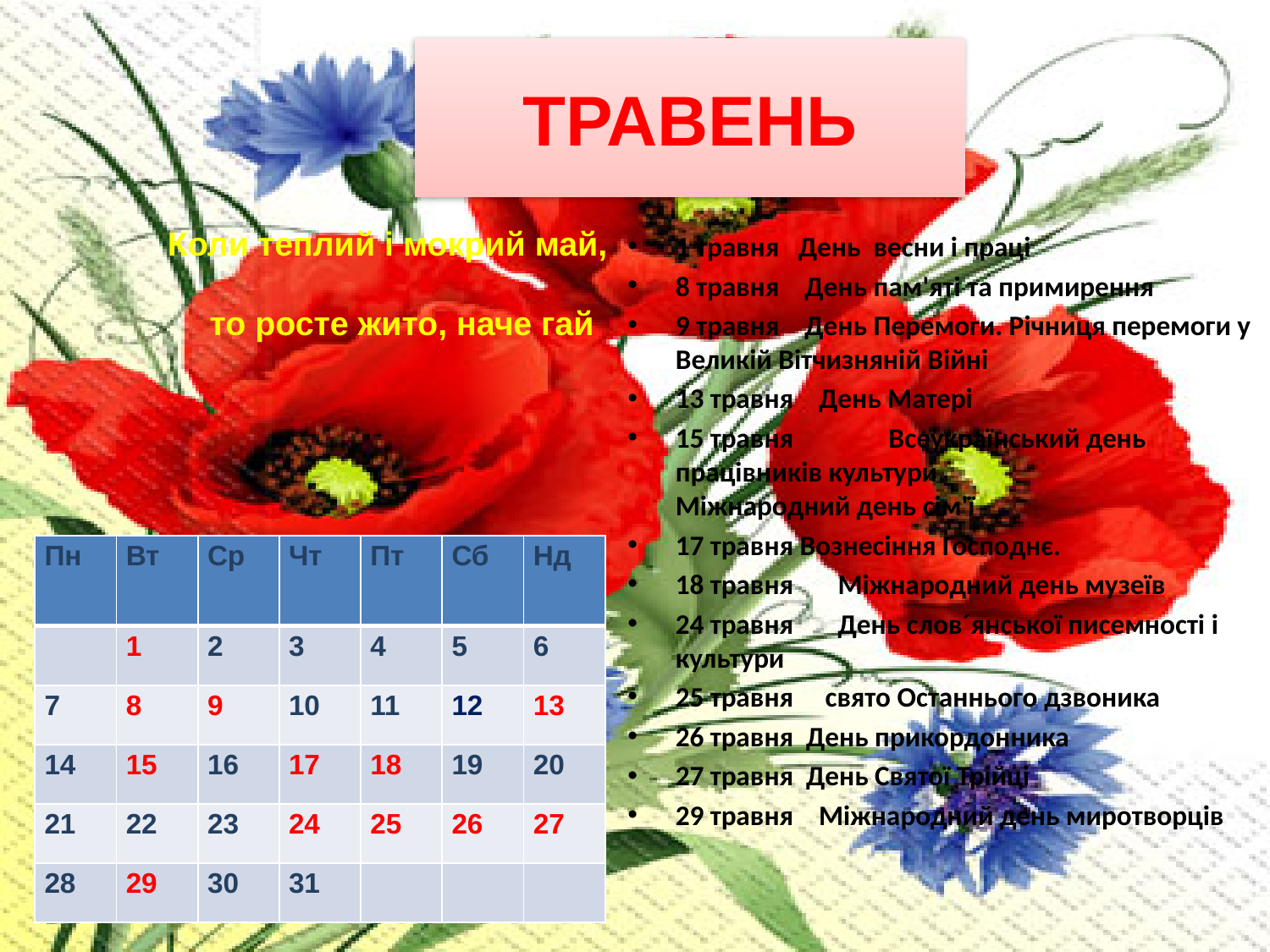

# ТРАВЕНЬ
Коли теплий і мокрий май,
то росте жито, наче гай

1 травня   День  весни і праці
8 травня    День пам'яті та примирення
9 травня    День Перемоги. Річниця перемоги у Великій Вітчизняній Війні
13 травня    День Матері
15 травня               Всеукраїнський день працівників культури 
Міжнародний день сім'ї
17 травня Вознесіння Господнє.
18 травня       Міжнародний день музеїв
24 травня       День слов´янської писемності і культури
25 травня     свято Останнього дзвоника
26 травня  День прикордонника
27 травня  День Святої Трійці
29 травня    Міжнародний день миротворців

| Пн | Вт | Ср | Чт | Пт | Сб | Нд |
| --- | --- | --- | --- | --- | --- | --- |
|  | 1 | 2 | 3 | 4 | 5 | 6 |
| 7 | 8 | 9 | 10 | 11 | 12 | 13 |
| 14 | 15 | 16 | 17 | 18 | 19 | 20 |
| 21 | 22 | 23 | 24 | 25 | 26 | 27 |
| 28 | 29 | 30 | 31 |  |  |  |